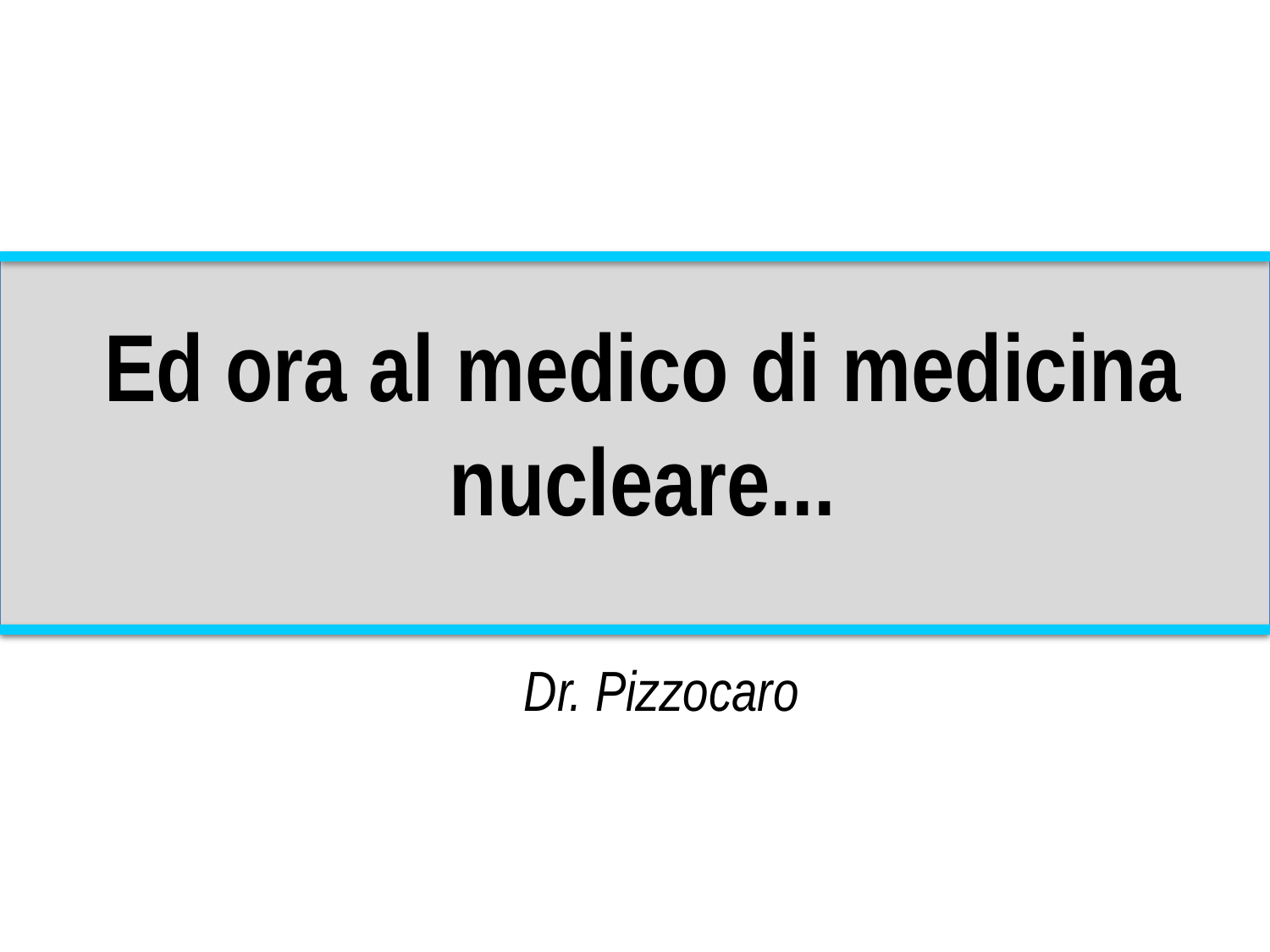

Ed ora al medico di medicina nucleare...
Dr. Pizzocaro